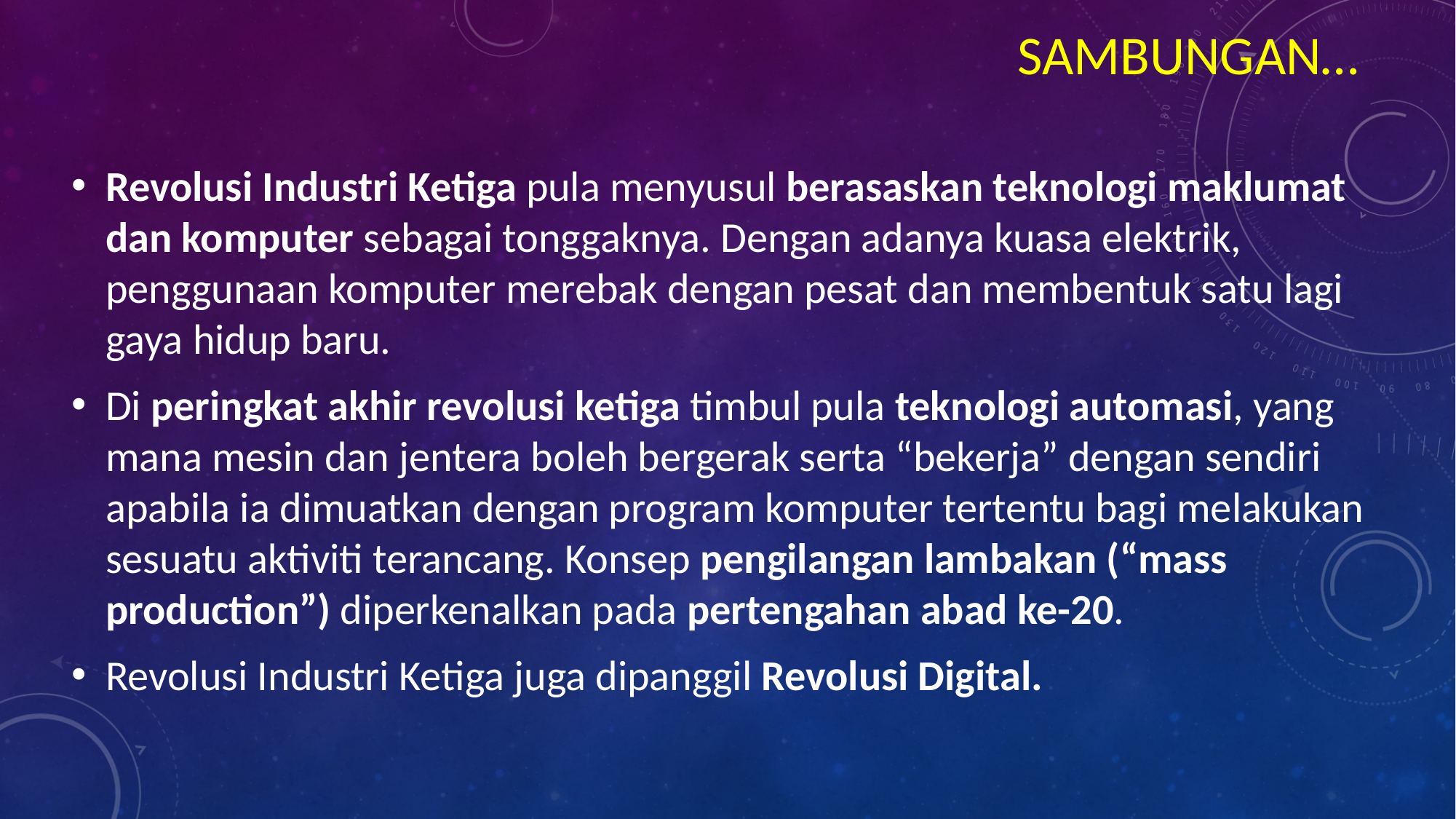

# Sambungan…
Revolusi Industri Ketiga pula menyusul berasaskan teknologi maklumat dan komputer‎ sebagai tonggaknya. Dengan adanya kuasa elektrik, penggunaan komputer merebak dengan pesat dan membentuk satu lagi gaya hidup baru.
Di peringkat akhir revolusi ketiga timbul pula teknologi automasi, yang mana mesin dan jentera boleh bergerak serta “bekerja” dengan sendiri apabila ia dimuatkan dengan program komputer tertentu bagi melakukan sesuatu aktiviti terancang. Konsep pengilangan lambakan (“mass production”) diperkenalkan pada pertengahan abad ke-20.
Revolusi Industri Ketiga juga dipanggil Revolusi Digital.